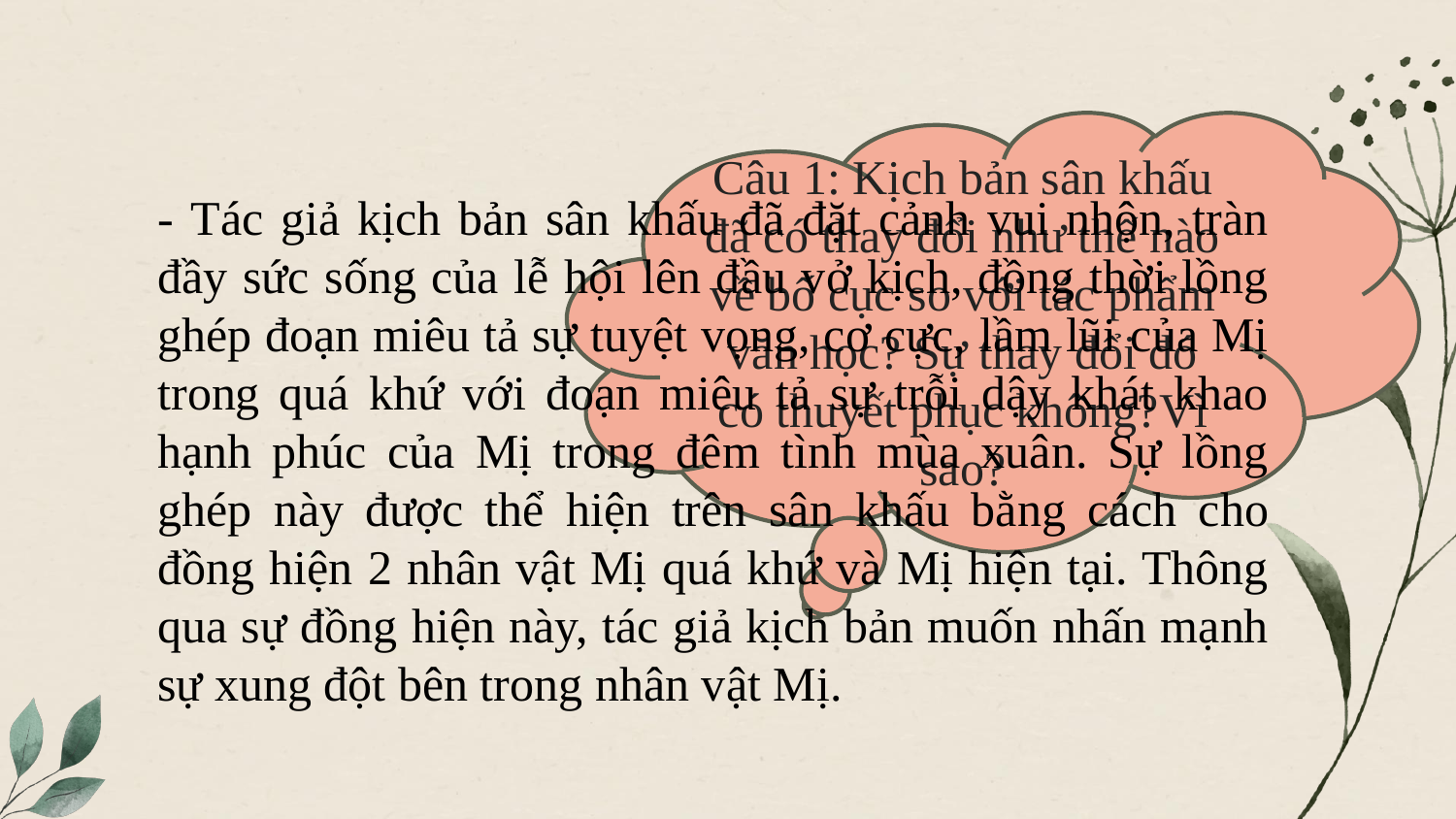

Câu 1: Kịch bản sân khấu đã có thay đổi như thế nào về bố cục so với tác phẩm văn học? Sự thay đổi đó có thuyết phục không?Vì sao?
- Tác giả kịch bản sân khấu đã đặt cảnh vui nhộn, tràn đầy sức sống của lễ hội lên đầu vở kịch, đồng thời lồng ghép đoạn miêu tả sự tuyệt vọng, cơ cực, lầm lũi của Mị trong quá khứ với đoạn miêu tả sự trỗi dậy khát khao hạnh phúc của Mị trong đêm tình mùa xuân. Sự lồng ghép này được thể hiện trên sân khấu bằng cách cho đồng hiện 2 nhân vật Mị quá khứ và Mị hiện tại. Thông qua sự đồng hiện này, tác giả kịch bản muốn nhấn mạnh sự xung đột bên trong nhân vật Mị.